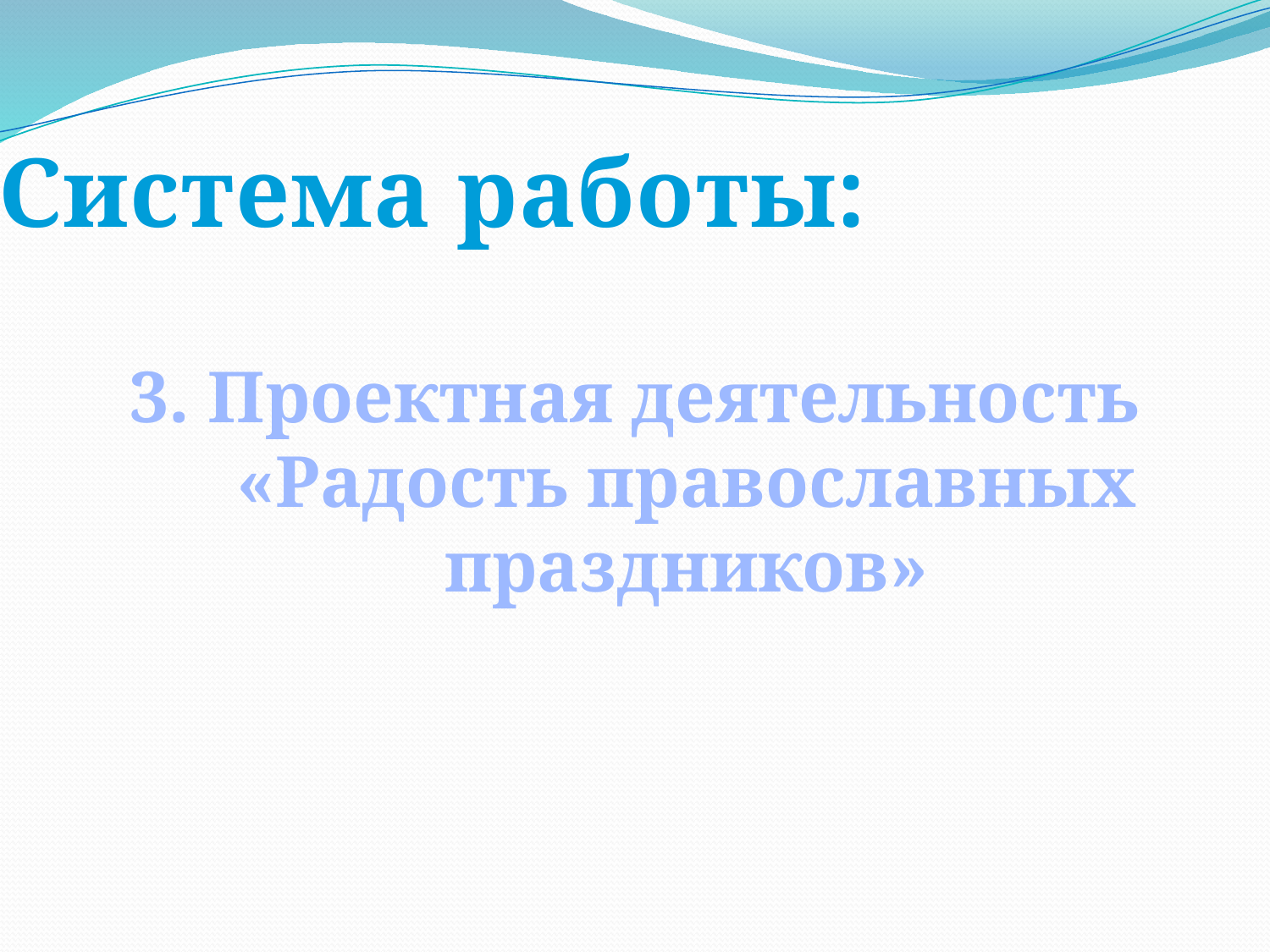

Система работы:
3. Проектная деятельность «Радость православных праздников»